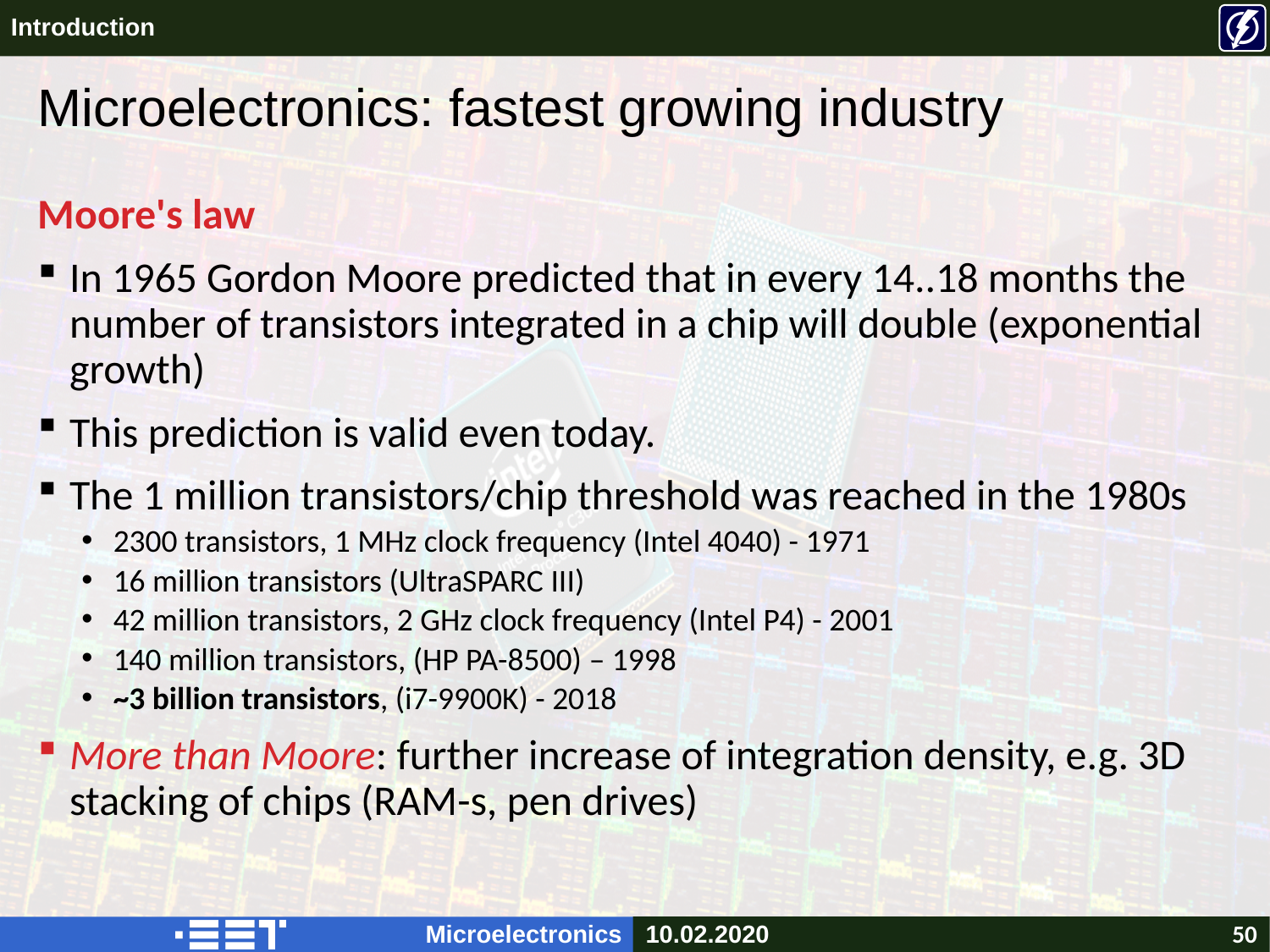

# Microelectronics: fastest growing industry
Moore's law
In 1965 Gordon Moore predicted that in every 14..18 months the number of transistors integrated in a chip will double (exponential growth)
This prediction is valid even today.
The 1 million transistors/chip threshold was reached in the 1980s
2300 transistors, 1 MHz clock frequency (Intel 4040) - 1971
16 million transistors (UltraSPARC III)
42 million transistors, 2 GHz clock frequency (Intel P4) - 2001
140 million transistors, (HP PA-8500) – 1998
~3 billion transistors, (i7-9900K) - 2018
More than Moore: further increase of integration density, e.g. 3D stacking of chips (RAM-s, pen drives)

50
10.02.2020